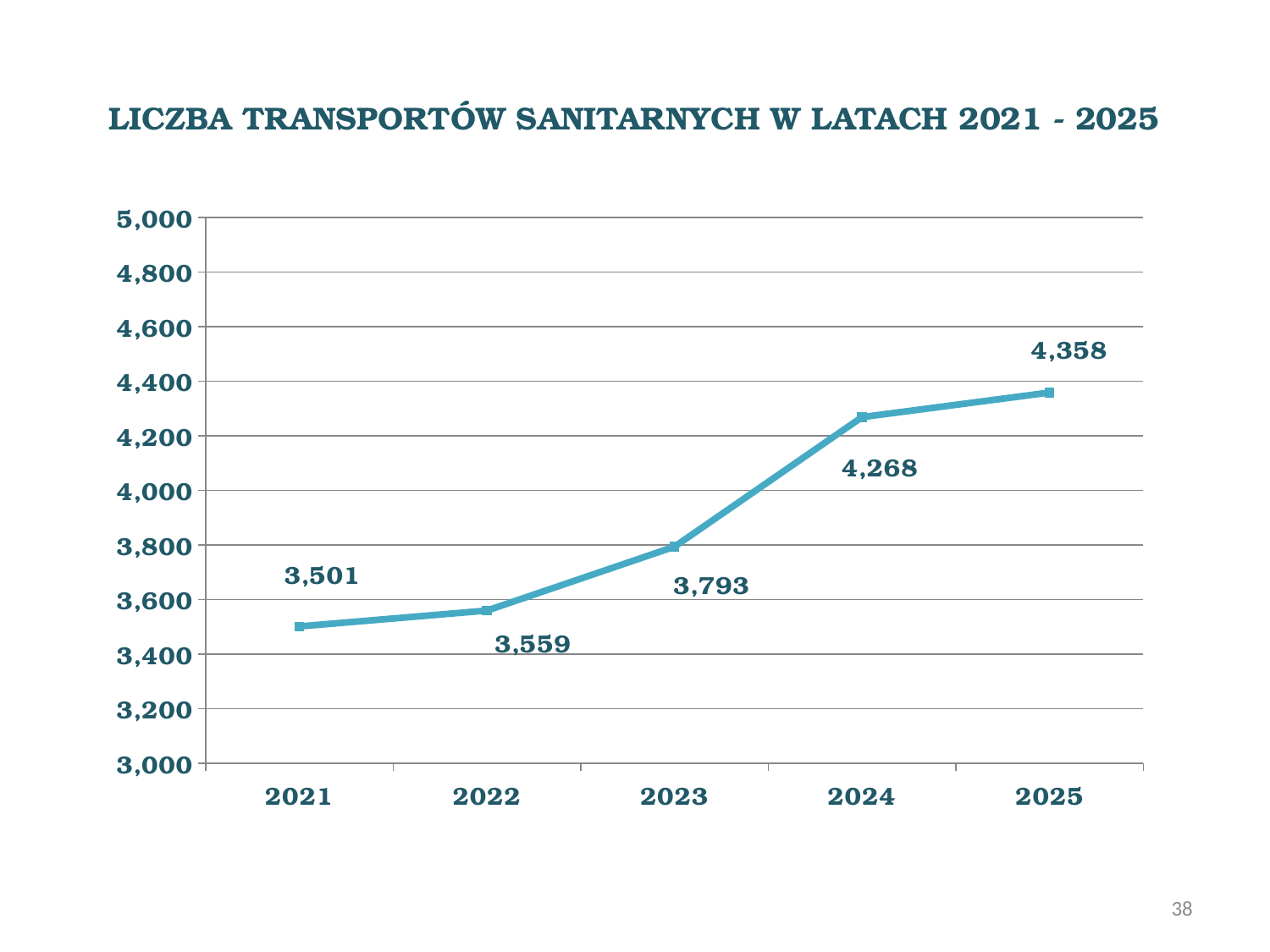

# LICZBA TRANSPORTÓW SANITARNYCH W LATACH 2021 - 2025

### Chart

| Category | Transport sanitarny |
|---|---|
| 2021 | 3501.0 |
| 2022 | 3559.0 |
| 2023 | 3793.0 |
| 2024 | 4268.0 |
| 2025 | 4358.0 |
38